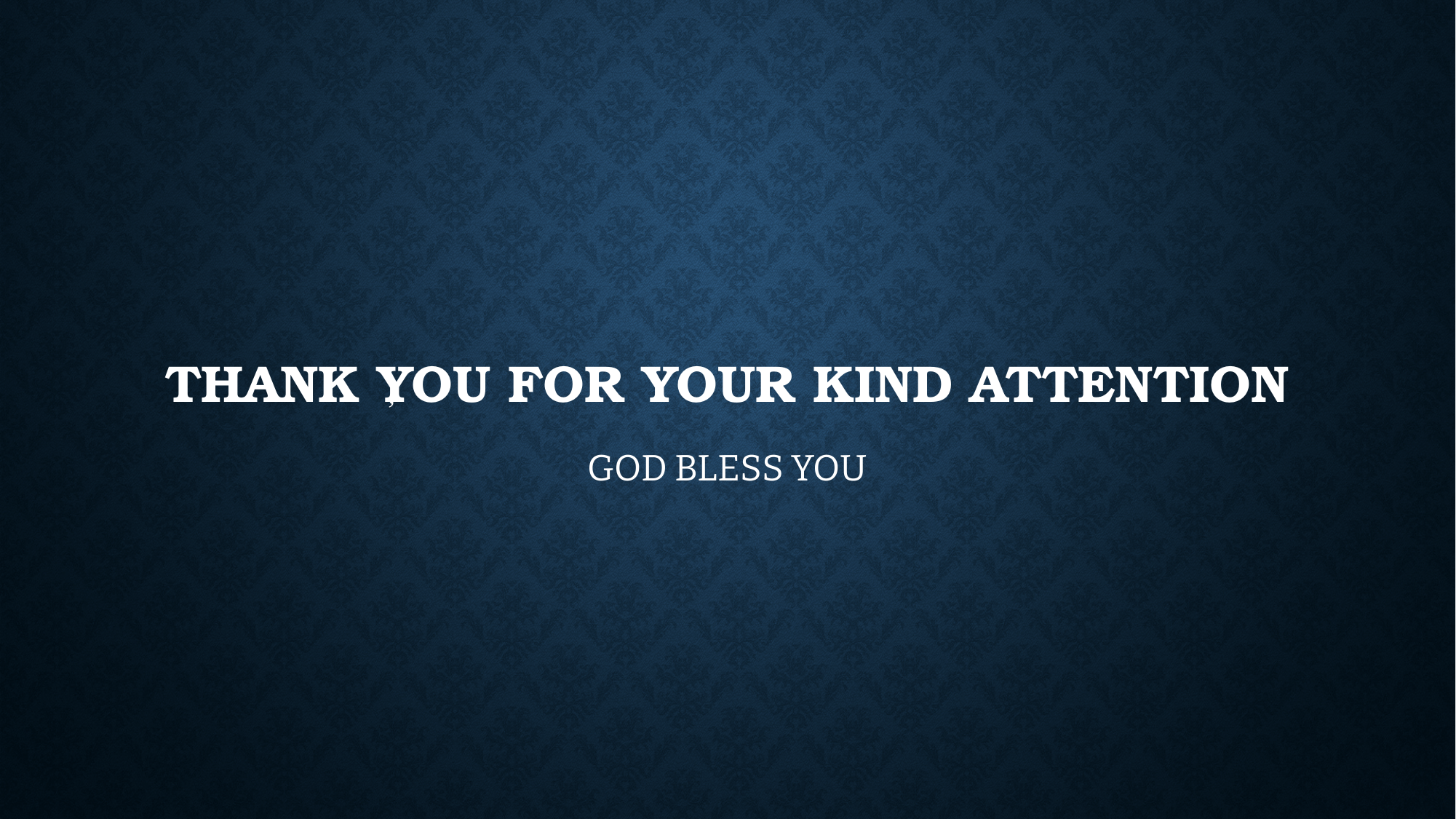

# THANK YOU FOR your KIND ATTENTION
  ,
GOD BLESS YOU